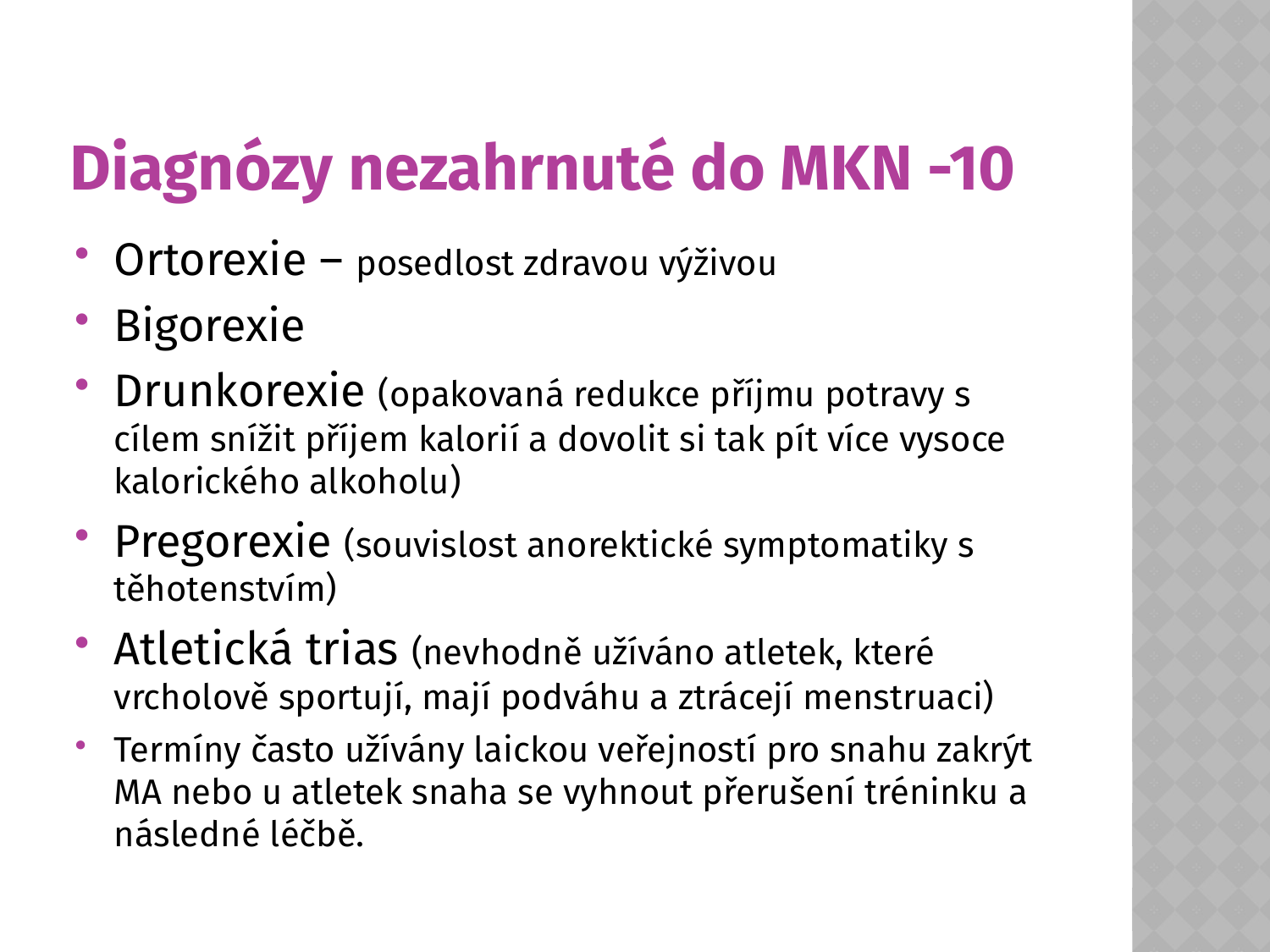

# Diagnózy nezahrnuté do MKN -10
Ortorexie – posedlost zdravou výživou
Bigorexie
Drunkorexie (opakovaná redukce příjmu potravy s cílem snížit příjem kalorií a dovolit si tak pít více vysoce kalorického alkoholu)
Pregorexie (souvislost anorektické symptomatiky s těhotenstvím)
Atletická trias (nevhodně užíváno atletek, které vrcholově sportují, mají podváhu a ztrácejí menstruaci)
Termíny často užívány laickou veřejností pro snahu zakrýt MA nebo u atletek snaha se vyhnout přerušení tréninku a následné léčbě.